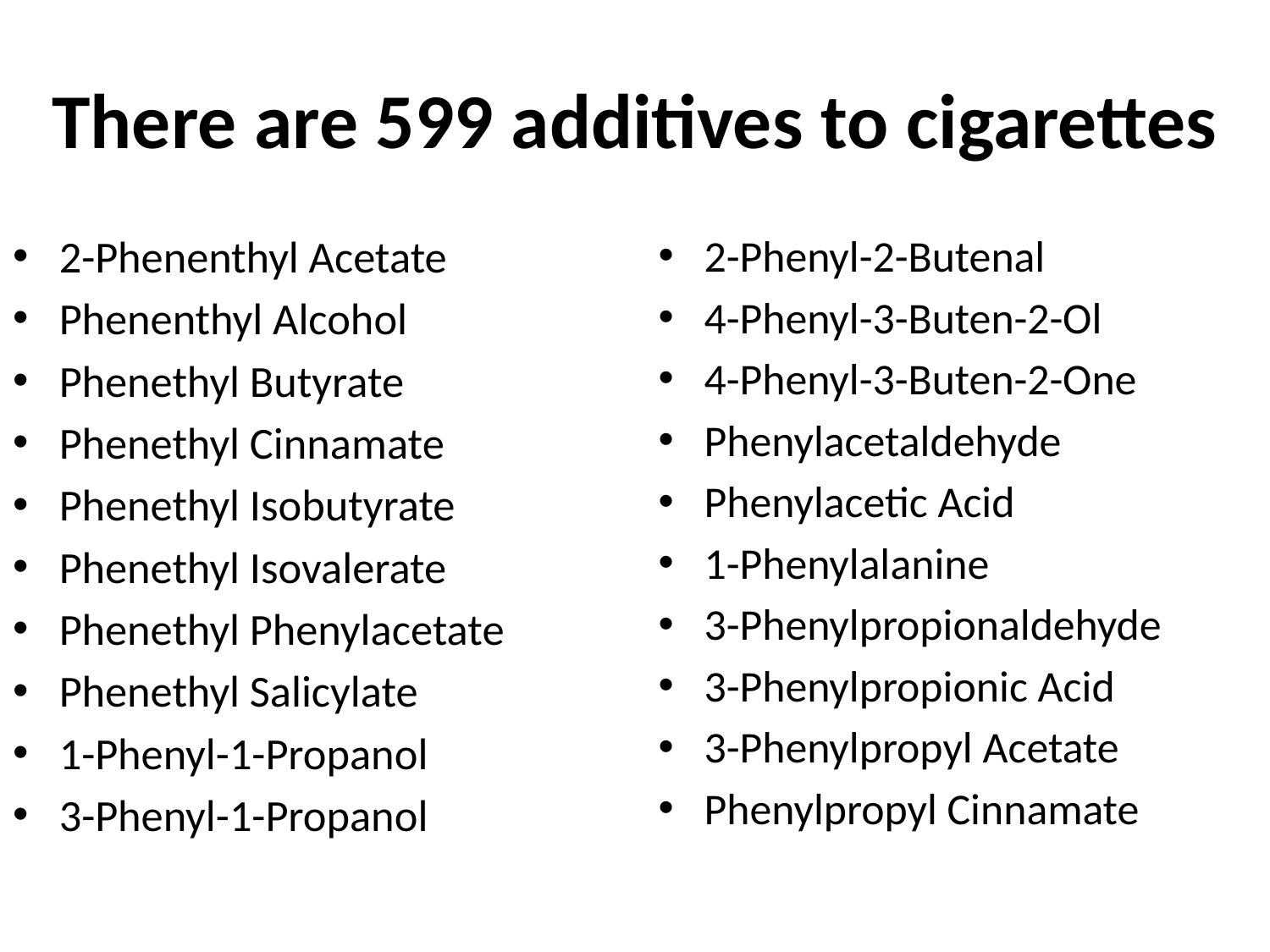

# There are 599 additives to cigarettes
2-Phenenthyl Acetate
Phenenthyl Alcohol
Phenethyl Butyrate
Phenethyl Cinnamate
Phenethyl Isobutyrate
Phenethyl Isovalerate
Phenethyl Phenylacetate
Phenethyl Salicylate
1-Phenyl-1-Propanol
3-Phenyl-1-Propanol
2-Phenyl-2-Butenal
4-Phenyl-3-Buten-2-Ol
4-Phenyl-3-Buten-2-One
Phenylacetaldehyde
Phenylacetic Acid
1-Phenylalanine
3-Phenylpropionaldehyde
3-Phenylpropionic Acid
3-Phenylpropyl Acetate
Phenylpropyl Cinnamate